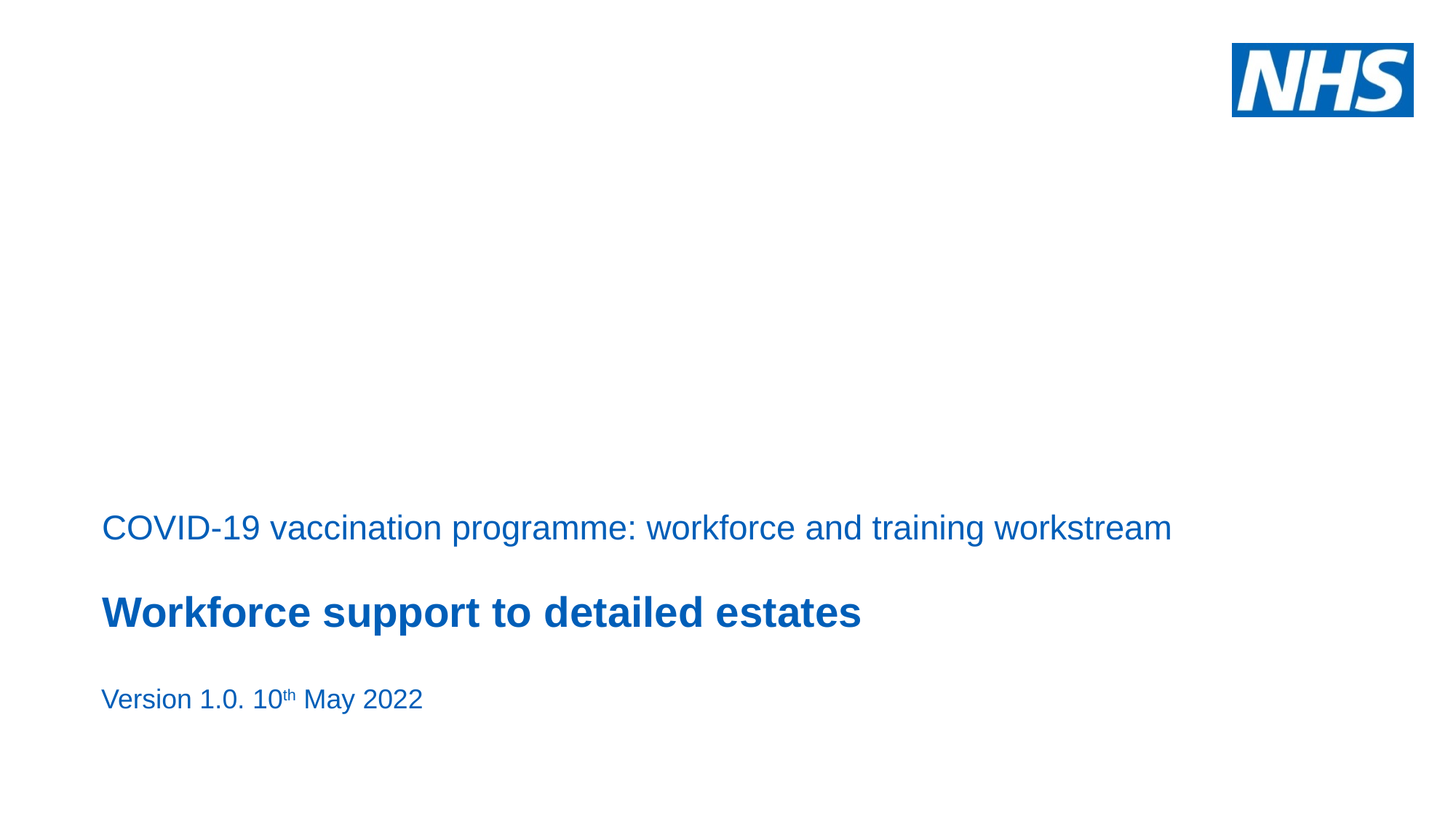

# COVID-19 vaccination programme: workforce and training workstream
Workforce support to detailed estates
Version 1.0. 10th May 2022